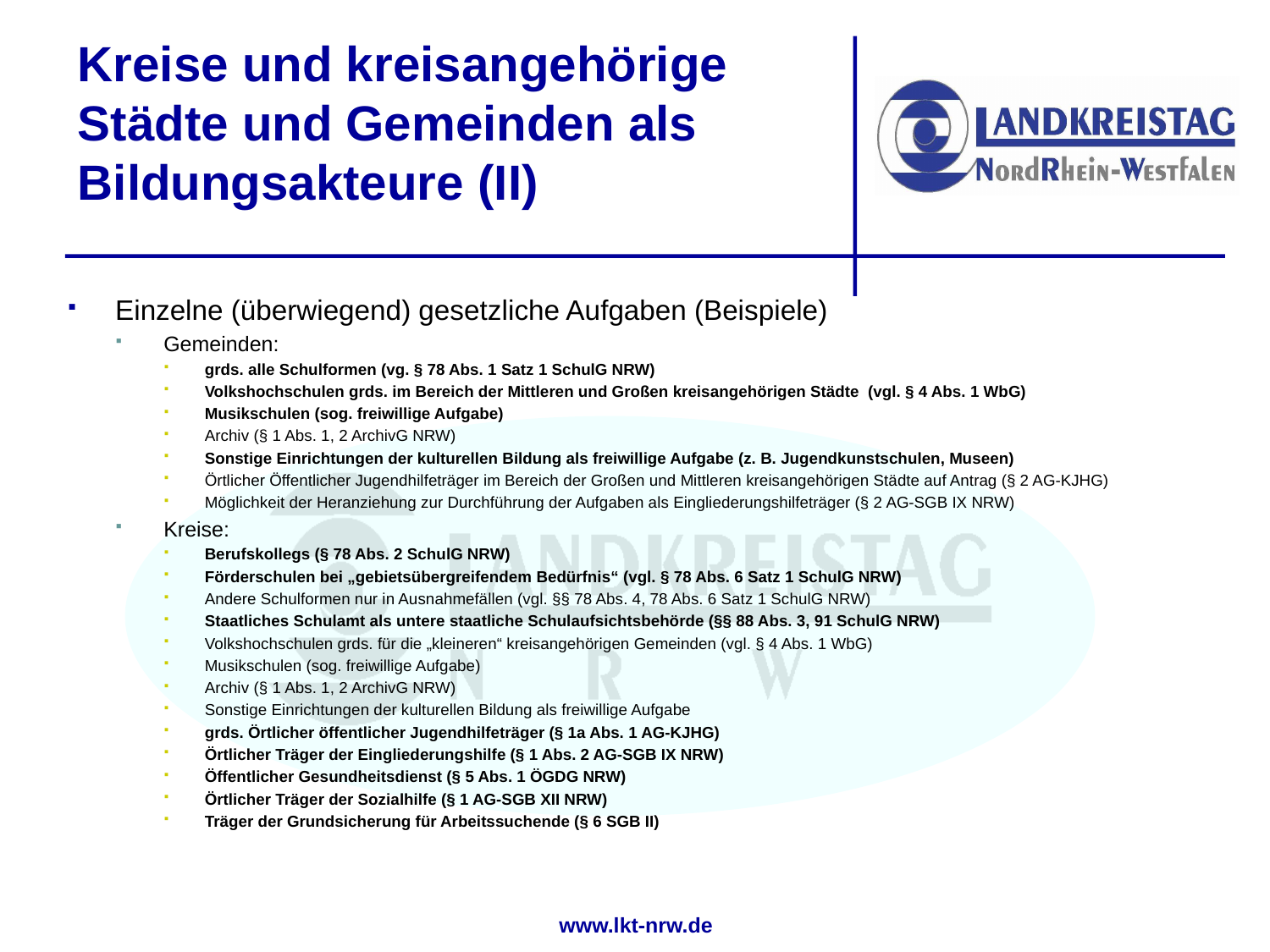

# Kreise und kreisangehörige Städte und Gemeinden als Bildungsakteure (II)
Einzelne (überwiegend) gesetzliche Aufgaben (Beispiele)
Gemeinden:
grds. alle Schulformen (vg. § 78 Abs. 1 Satz 1 SchulG NRW)
Volkshochschulen grds. im Bereich der Mittleren und Großen kreisangehörigen Städte  (vgl. § 4 Abs. 1 WbG)
Musikschulen (sog. freiwillige Aufgabe)
Archiv (§ 1 Abs. 1, 2 ArchivG NRW)
Sonstige Einrichtungen der kulturellen Bildung als freiwillige Aufgabe (z. B. Jugendkunstschulen, Museen)
Örtlicher Öffentlicher Jugendhilfeträger im Bereich der Großen und Mittleren kreisangehörigen Städte auf Antrag (§ 2 AG-KJHG)
Möglichkeit der Heranziehung zur Durchführung der Aufgaben als Eingliederungshilfeträger (§ 2 AG-SGB IX NRW)
Kreise:
Berufskollegs (§ 78 Abs. 2 SchulG NRW)
Förderschulen bei „gebietsübergreifendem Bedürfnis“ (vgl. § 78 Abs. 6 Satz 1 SchulG NRW)
Andere Schulformen nur in Ausnahmefällen (vgl. §§ 78 Abs. 4, 78 Abs. 6 Satz 1 SchulG NRW)
Staatliches Schulamt als untere staatliche Schulaufsichtsbehörde (§§ 88 Abs. 3, 91 SchulG NRW)
Volkshochschulen grds. für die „kleineren“ kreisangehörigen Gemeinden (vgl. § 4 Abs. 1 WbG)
Musikschulen (sog. freiwillige Aufgabe)
Archiv (§ 1 Abs. 1, 2 ArchivG NRW)
Sonstige Einrichtungen der kulturellen Bildung als freiwillige Aufgabe
grds. Örtlicher öffentlicher Jugendhilfeträger (§ 1a Abs. 1 AG-KJHG)
Örtlicher Träger der Eingliederungshilfe (§ 1 Abs. 2 AG-SGB IX NRW)
Öffentlicher Gesundheitsdienst (§ 5 Abs. 1 ÖGDG NRW)
Örtlicher Träger der Sozialhilfe (§ 1 AG-SGB XII NRW)
Träger der Grundsicherung für Arbeitssuchende (§ 6 SGB II)